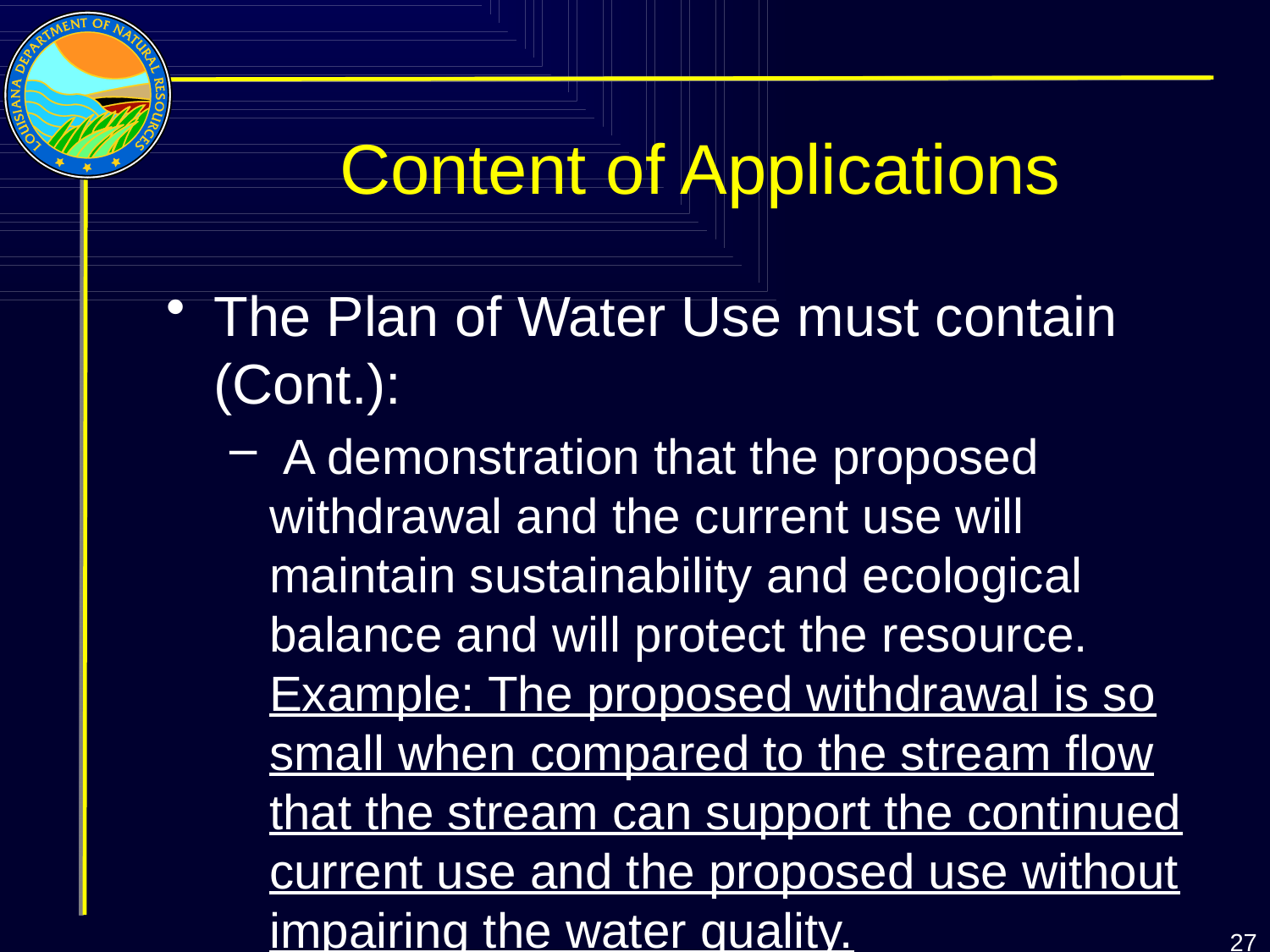

# Content of Applications
The Plan of Water Use must contain (Cont.):
 A demonstration that the proposed withdrawal and the current use will maintain sustainability and ecological balance and will protect the resource. Example: The proposed withdrawal is so small when compared to the stream flow that the stream can support the continued current use and the proposed use without impairing the water quality.

27